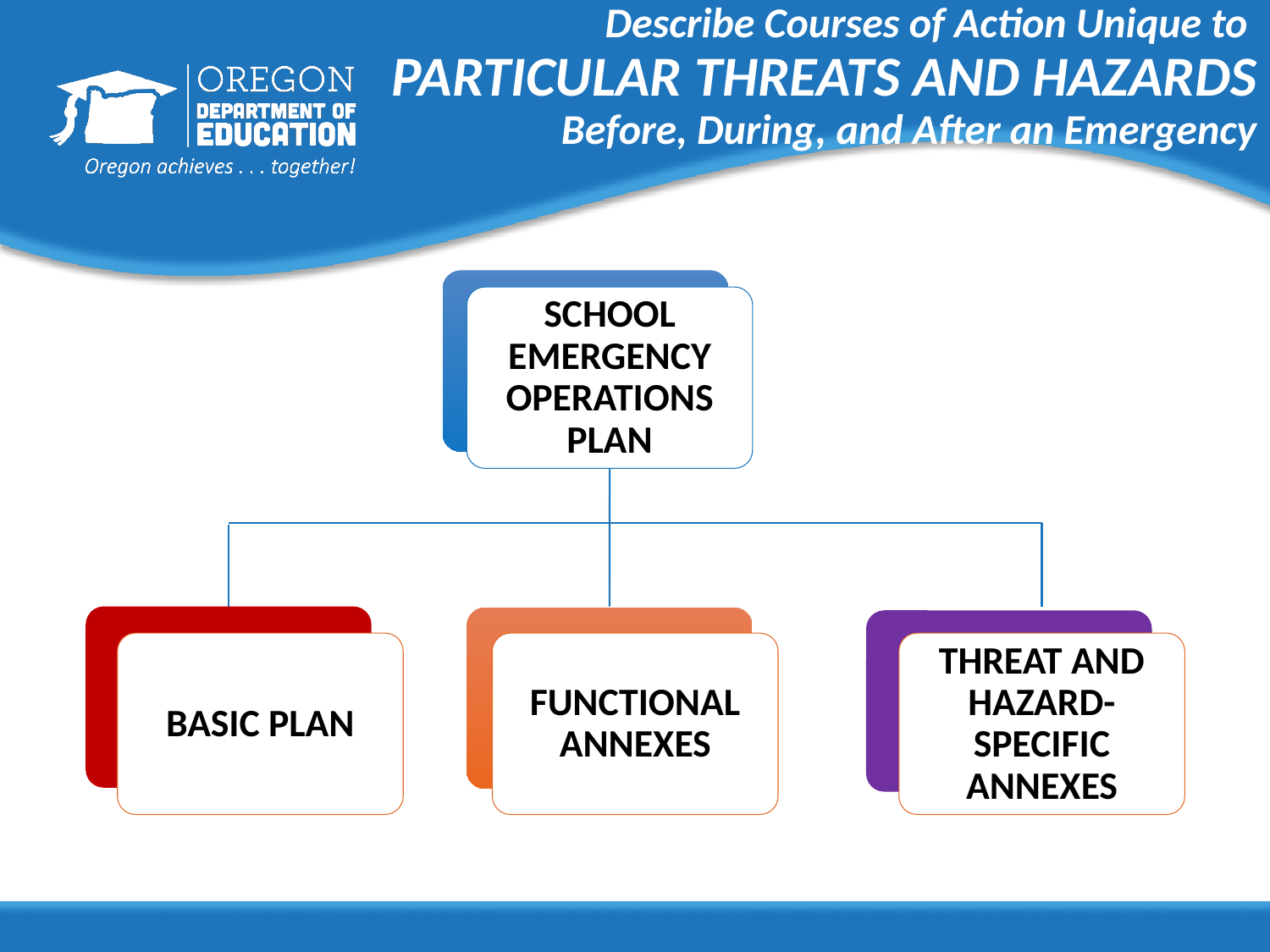

# Describe Courses of Action Unique to Particular threats and hazards Before, During, and After an Emergency

SCHOOL EMERGENCY OPERATIONS PLAN

BASIC PLAN
FUNCTIONAL ANNEXES
THREAT AND HAZARD-SPECIFIC ANNEXES